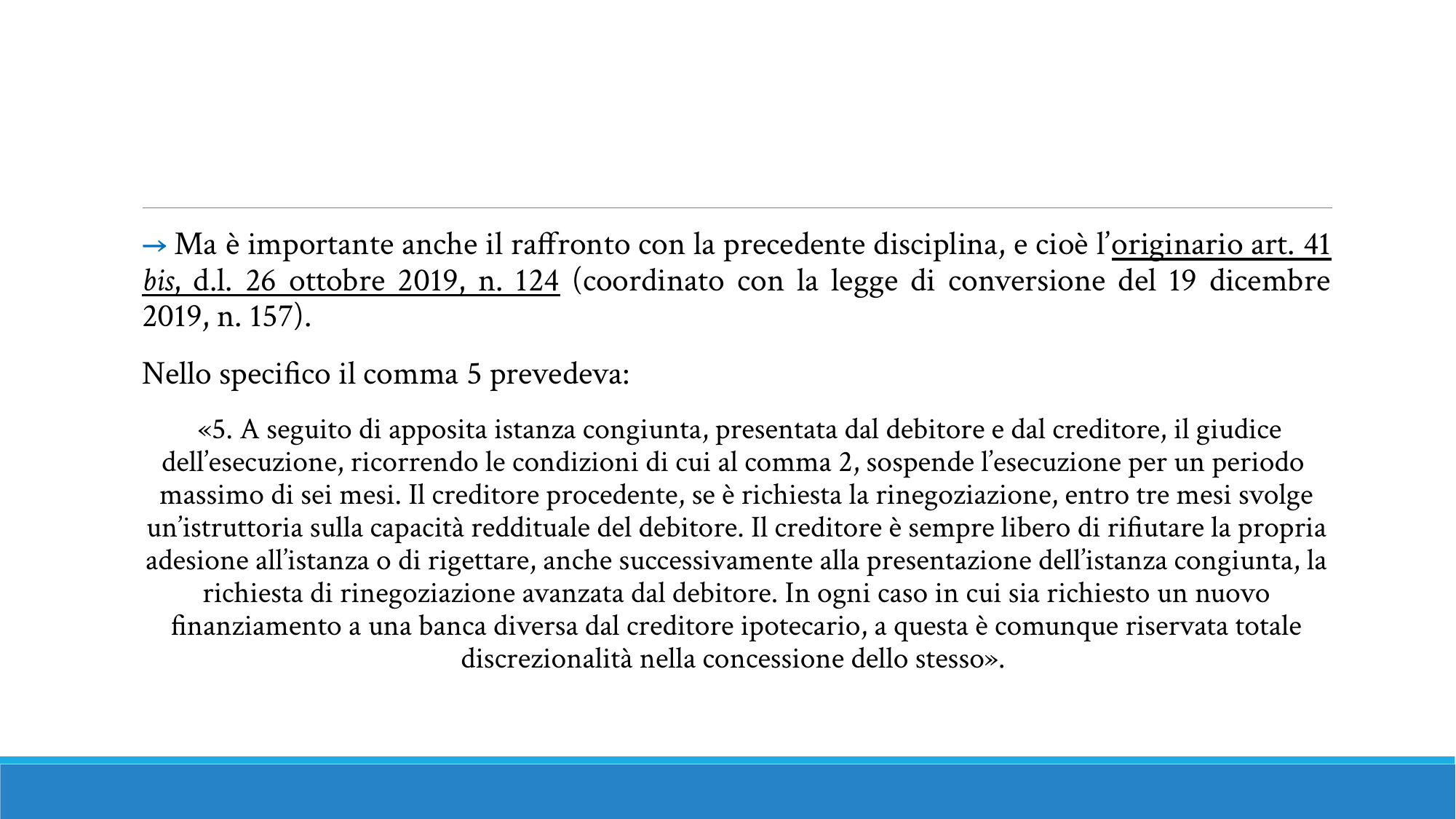

#
→ Ma è importante anche il raffronto con la precedente disciplina, e cioè l’originario art. 41 bis, d.l. 26 ottobre 2019, n. 124 (coordinato con la legge di conversione del 19 dicembre 2019, n. 157).
Nello specifico il comma 5 prevedeva:
 «5. A seguito di apposita istanza congiunta, presentata dal debitore e dal creditore, il giudice dell’esecuzione, ricorrendo le condizioni di cui al comma 2, sospende l’esecuzione per un periodo  massimo di sei mesi. Il creditore procedente, se è richiesta la rinegoziazione, entro tre mesi svolge un’istruttoria sulla capacità reddituale del debitore. Il creditore è sempre libero di rifiutare la propria adesione all’istanza o di rigettare, anche successivamente alla presentazione dell’istanza congiunta, la richiesta di rinegoziazione avanzata dal debitore. In ogni caso in cui sia richiesto un nuovo finanziamento a una banca diversa dal creditore ipotecario, a questa è comunque riservata totale discrezionalità nella concessione dello stesso».